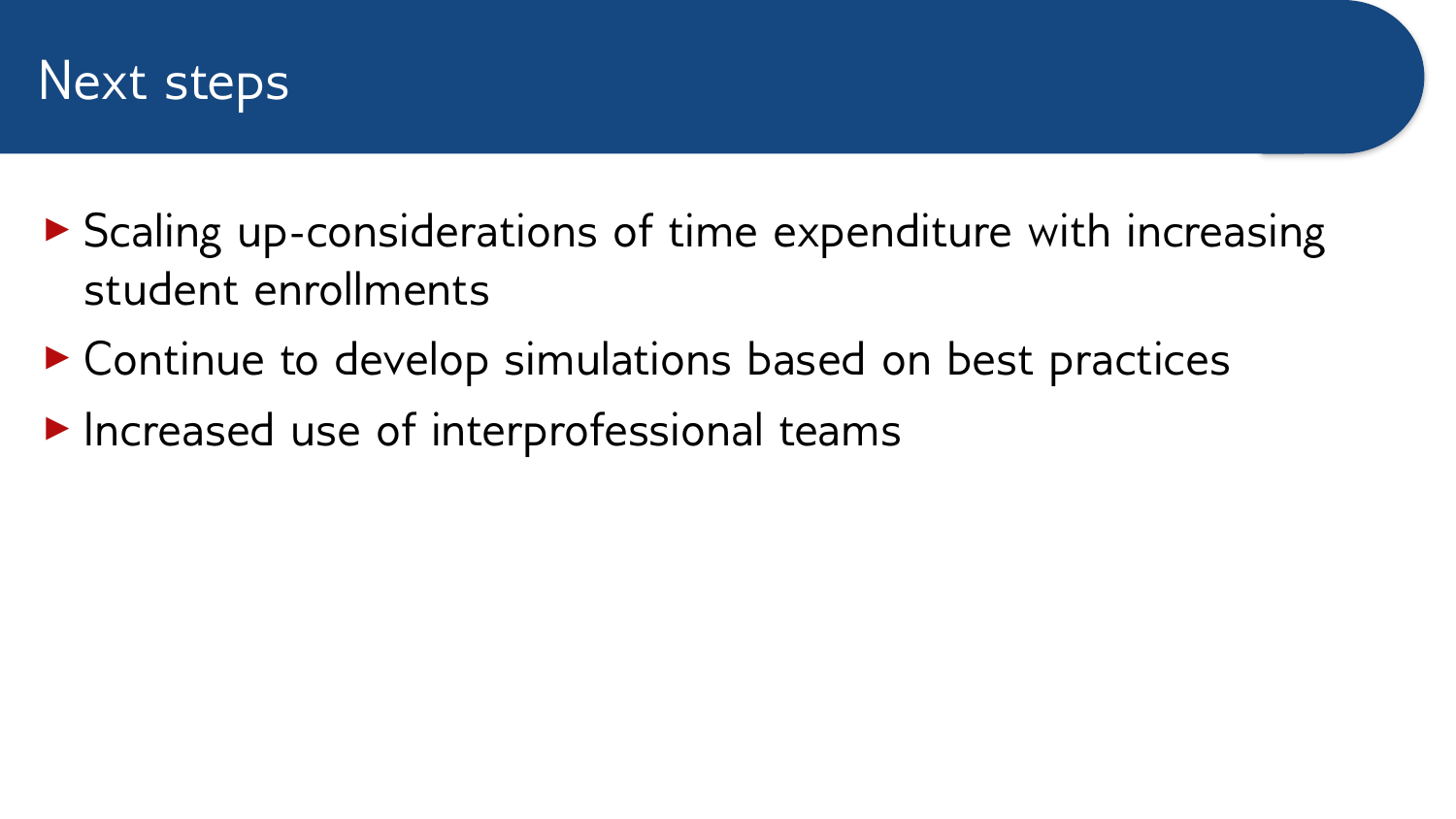

# Next steps
Scaling up-considerations of time expenditure with increasing student enrollments
Continue to develop simulations based on best practices
Increased use of interprofessional teams